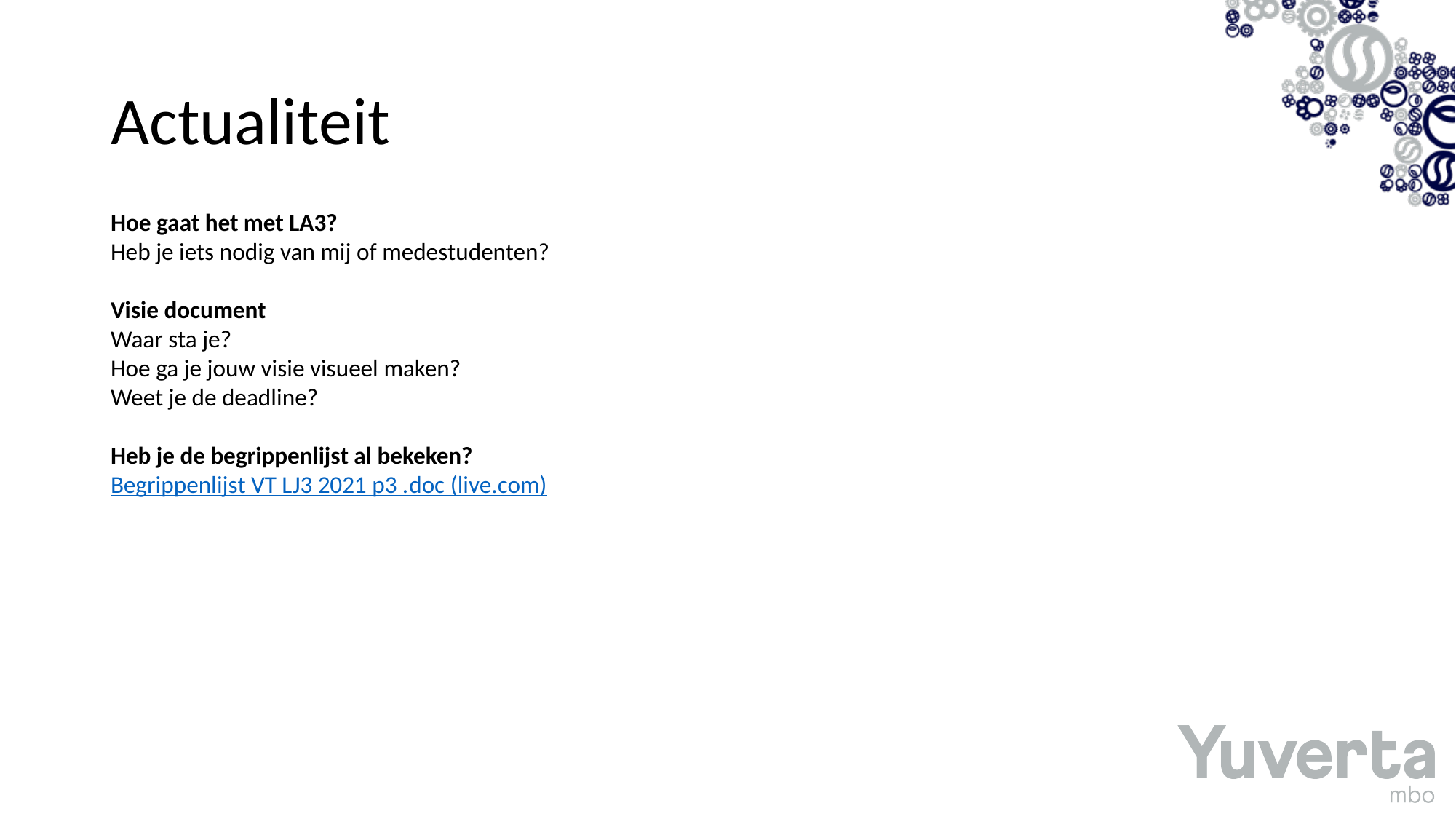

# Actualiteit
Hoe gaat het met LA3?
Heb je iets nodig van mij of medestudenten?

Visie document
Waar sta je?
Hoe ga je jouw visie visueel maken?
Weet je de deadline?

Heb je de begrippenlijst al bekeken?
Begrippenlijst VT LJ3 2021 p3 .doc (live.com)